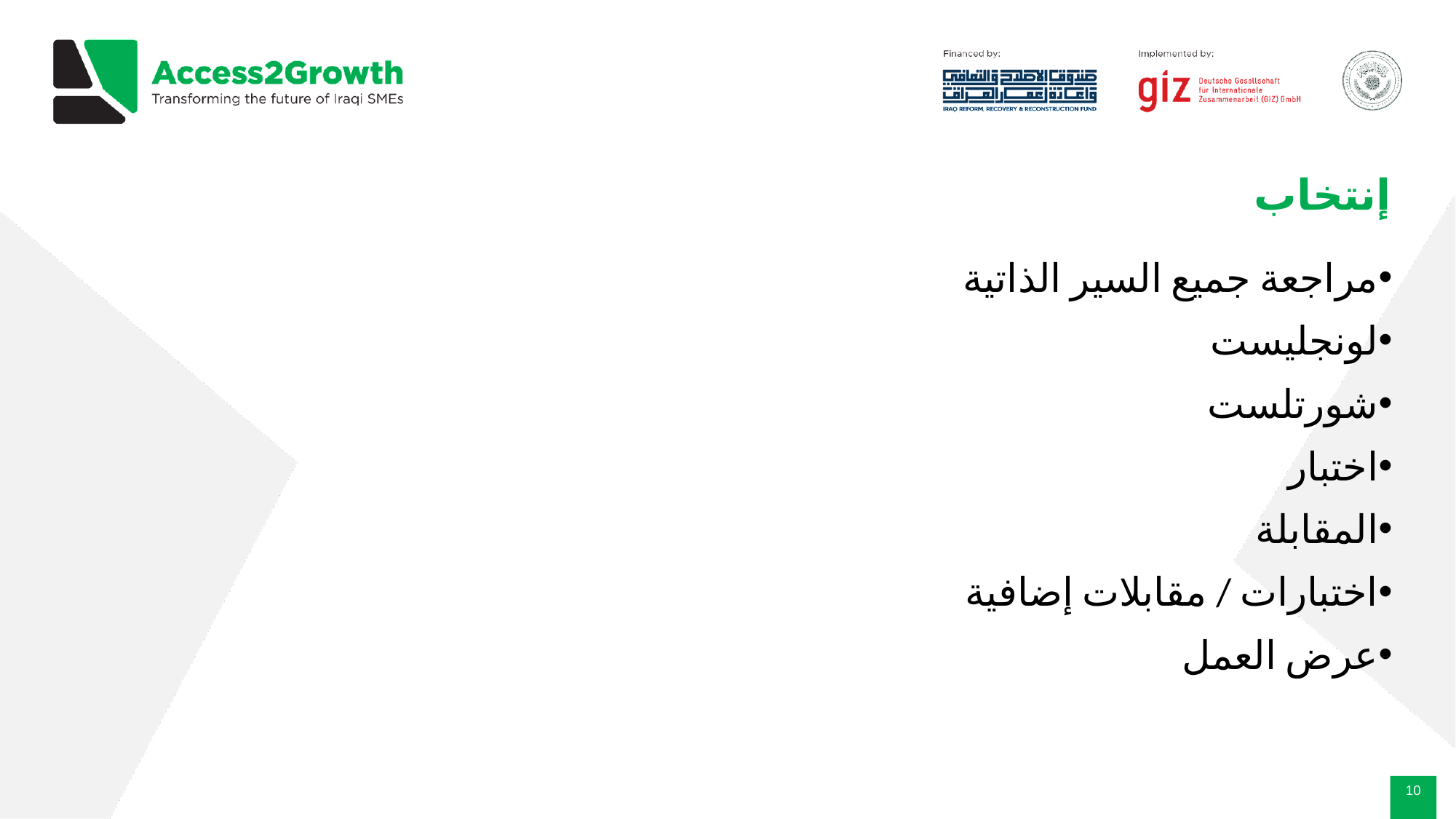

# إنتخاب
مراجعة جميع السير الذاتية
لونجلیست
شورتلست
اختبار
المقابلة
اختبارات / مقابلات إضافية
عرض العمل
10